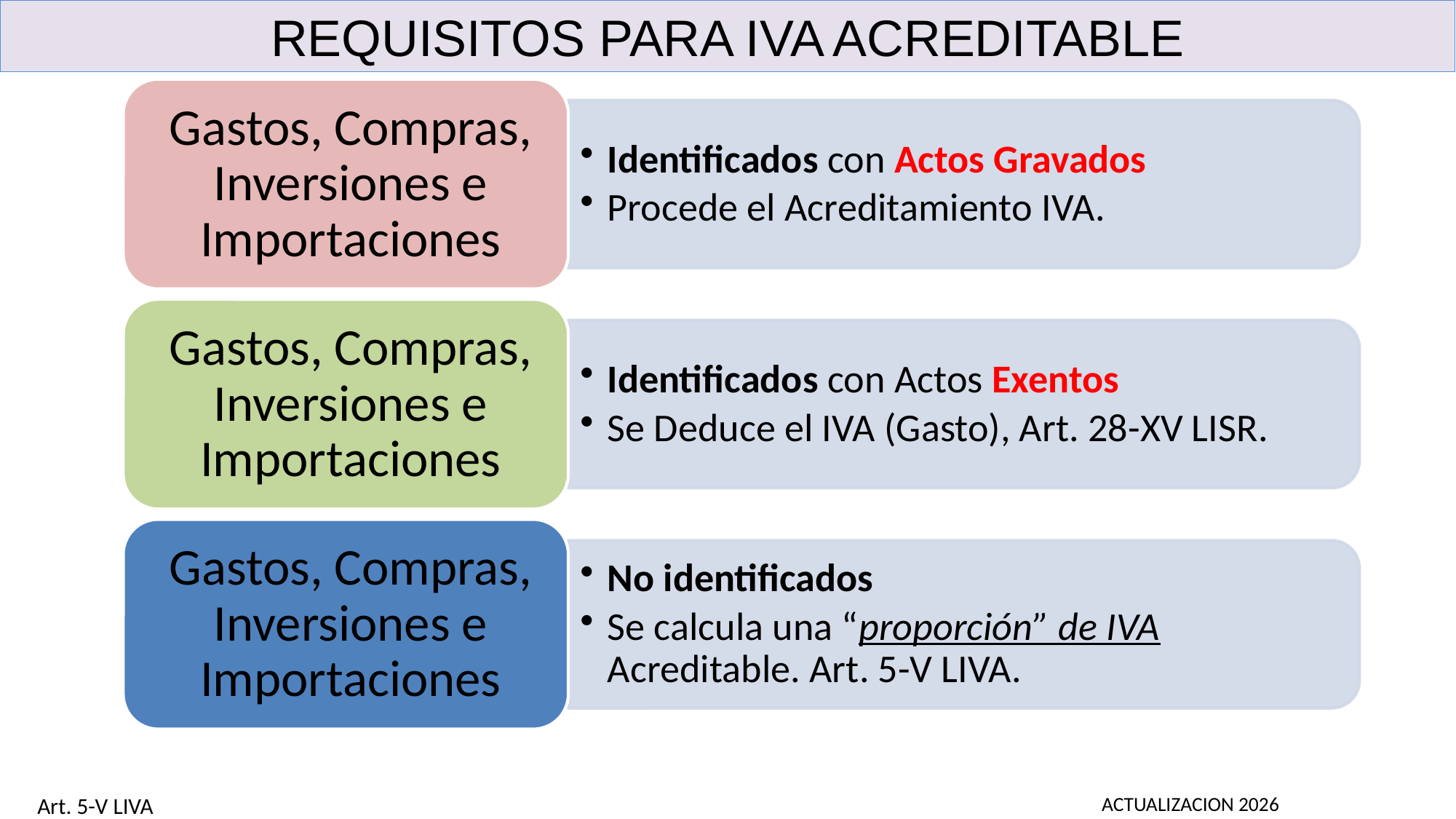

REQUISITOS PARA IVA ACREDITABLE
Identificados con Actos Gravados
Procede el Acreditamiento IVA.
Gastos, Compras, Inversiones e Importaciones
Identificados con Actos Exentos
Se Deduce el IVA (Gasto), Art. 28-XV LISR.
Gastos, Compras, Inversiones e Importaciones
No identificados
Se calcula una “proporción” de IVA Acreditable. Art. 5-V LIVA.
Gastos, Compras, Inversiones e Importaciones
Art. 5-V LIVA
ACTUALIZACION 2026